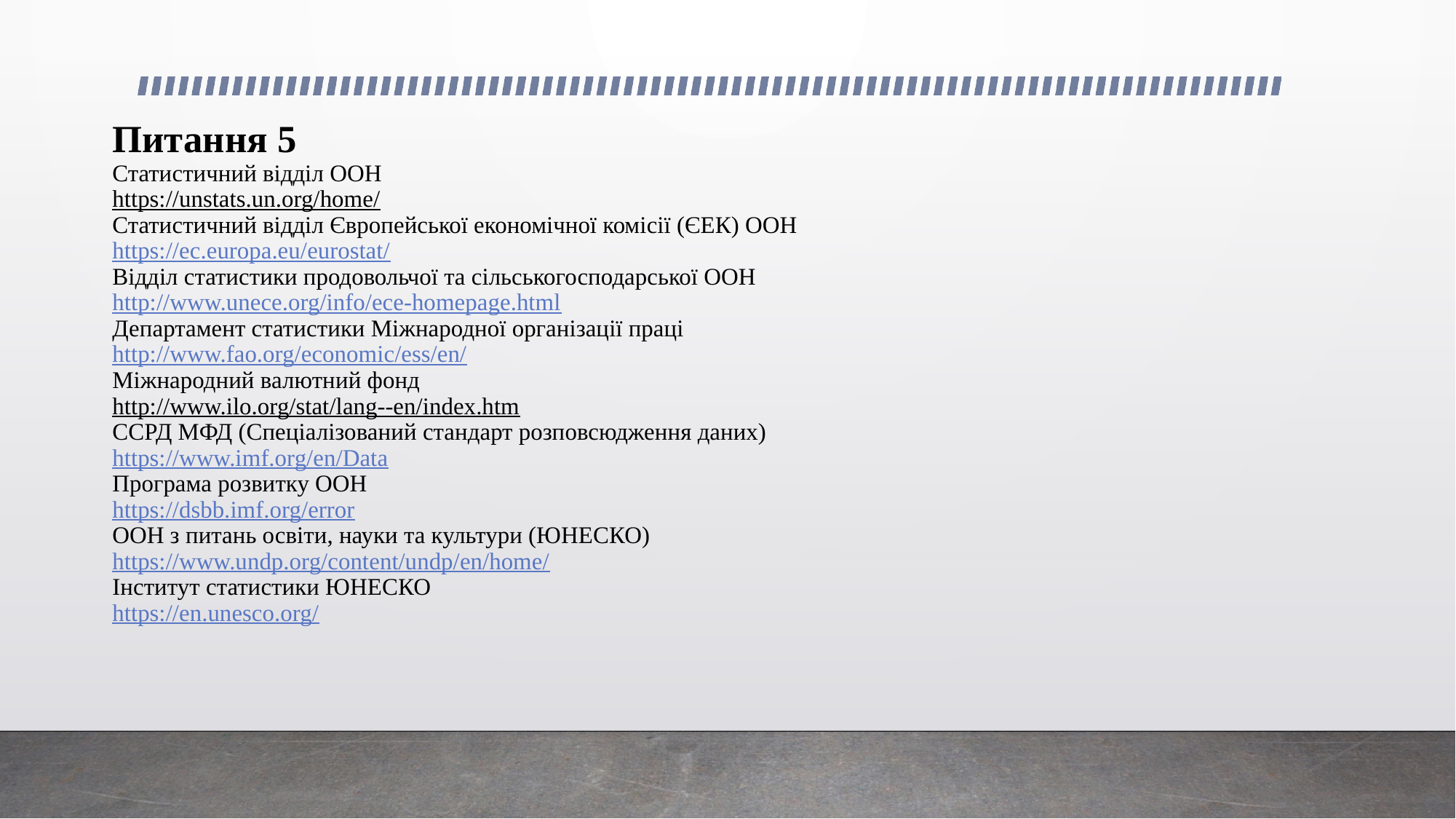

# Питання 5 Статистичний відділ ООН https://unstats.un.org/home/ Статистичний відділ Європейської економічної комісії (ЄЕК) ООН https://ec.europa.eu/eurostat/ Відділ статистики продовольчої та сільськогосподарської ООН http://www.unece.org/info/ece-homepage.html Департамент статистики Міжнародної організації праці http://www.fao.org/economic/ess/en/ Міжнародний валютний фонд http://www.ilo.org/stat/lang--en/index.htm ССРД МФД (Спеціалізований стандарт розповсюдження даних) https://www.imf.org/en/Data Програма розвитку ООН https://dsbb.imf.org/error ООН з питань освіти, науки та культури (ЮНЕСКО) https://www.undp.org/content/undp/en/home/ Інститут статистики ЮНЕСКО https://en.unesco.org/